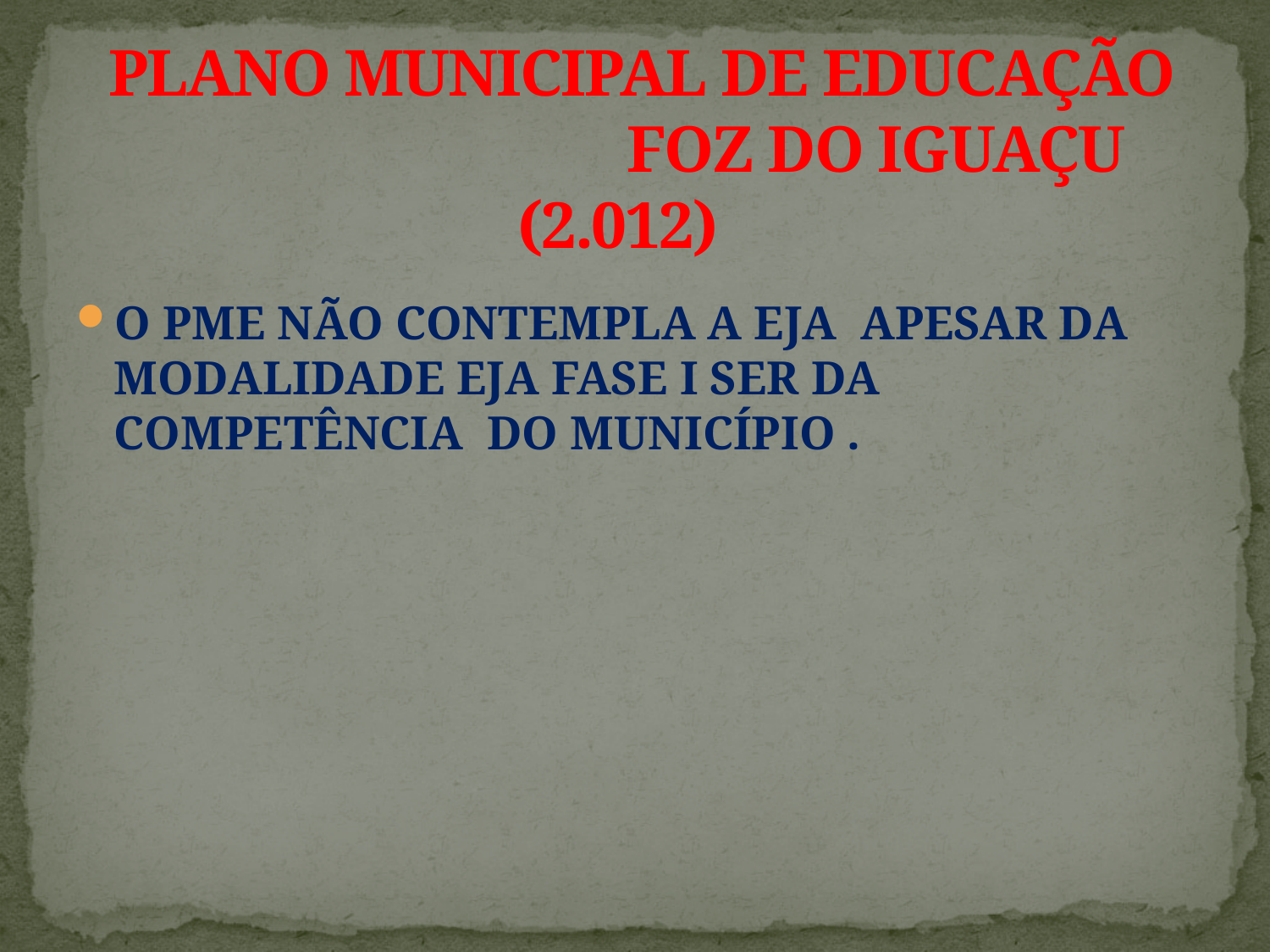

# PLANO MUNICIPAL DE EDUCAÇÃO                                      FOZ DO IGUAÇU (2.012)
O PME NÃO CONTEMPLA A EJA  APESAR DA MODALIDADE EJA FASE I SER DA COMPETÊNCIA  DO MUNICÍPIO .